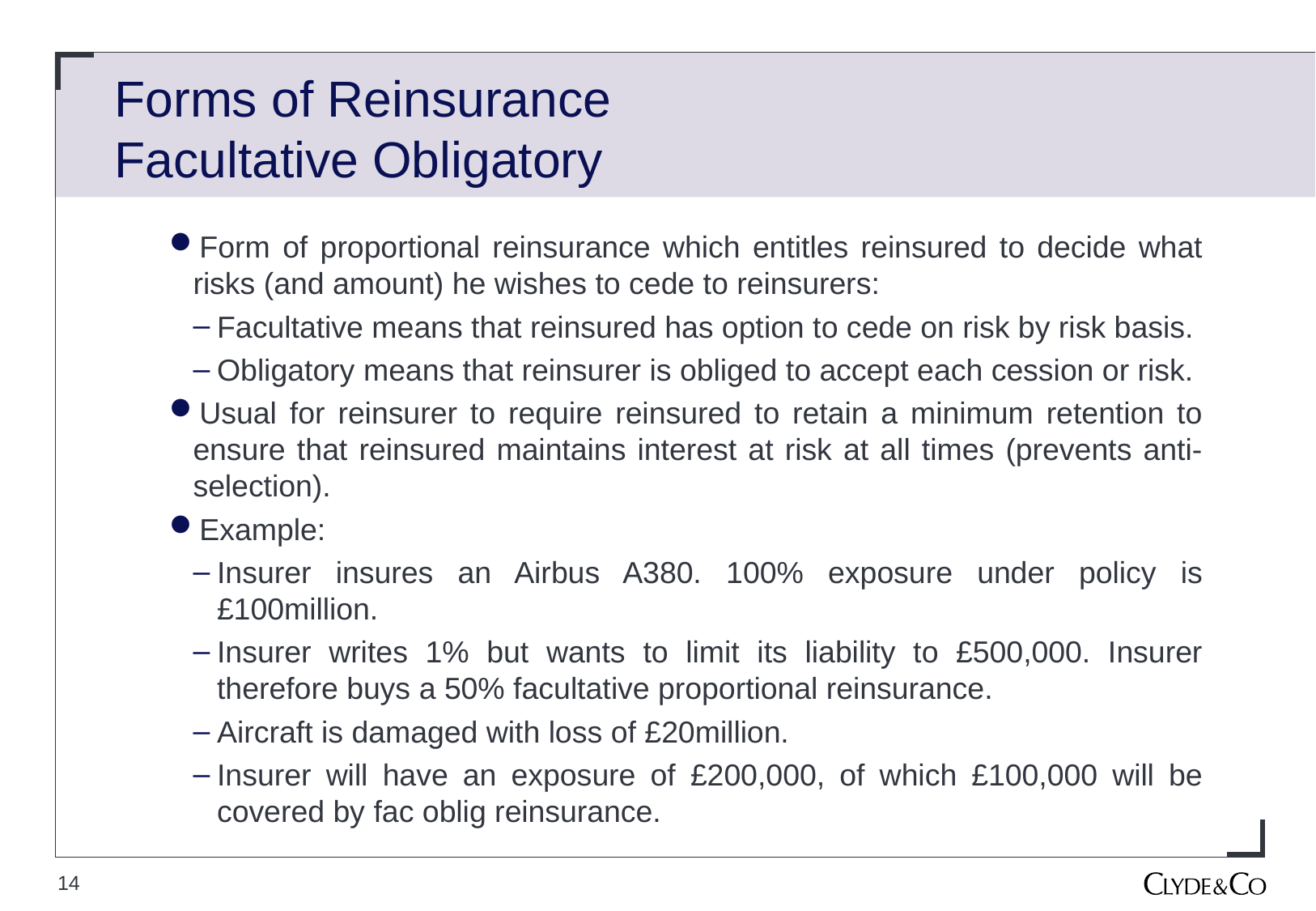

# Forms of Reinsurance Facultative Obligatory
Form of proportional reinsurance which entitles reinsured to decide what risks (and amount) he wishes to cede to reinsurers:
Facultative means that reinsured has option to cede on risk by risk basis.
Obligatory means that reinsurer is obliged to accept each cession or risk.
Usual for reinsurer to require reinsured to retain a minimum retention to ensure that reinsured maintains interest at risk at all times (prevents anti-selection).
Example:
Insurer insures an Airbus A380. 100% exposure under policy is £100million.
Insurer writes 1% but wants to limit its liability to £500,000. Insurer therefore buys a 50% facultative proportional reinsurance.
Aircraft is damaged with loss of £20million.
Insurer will have an exposure of £200,000, of which £100,000 will be covered by fac oblig reinsurance.